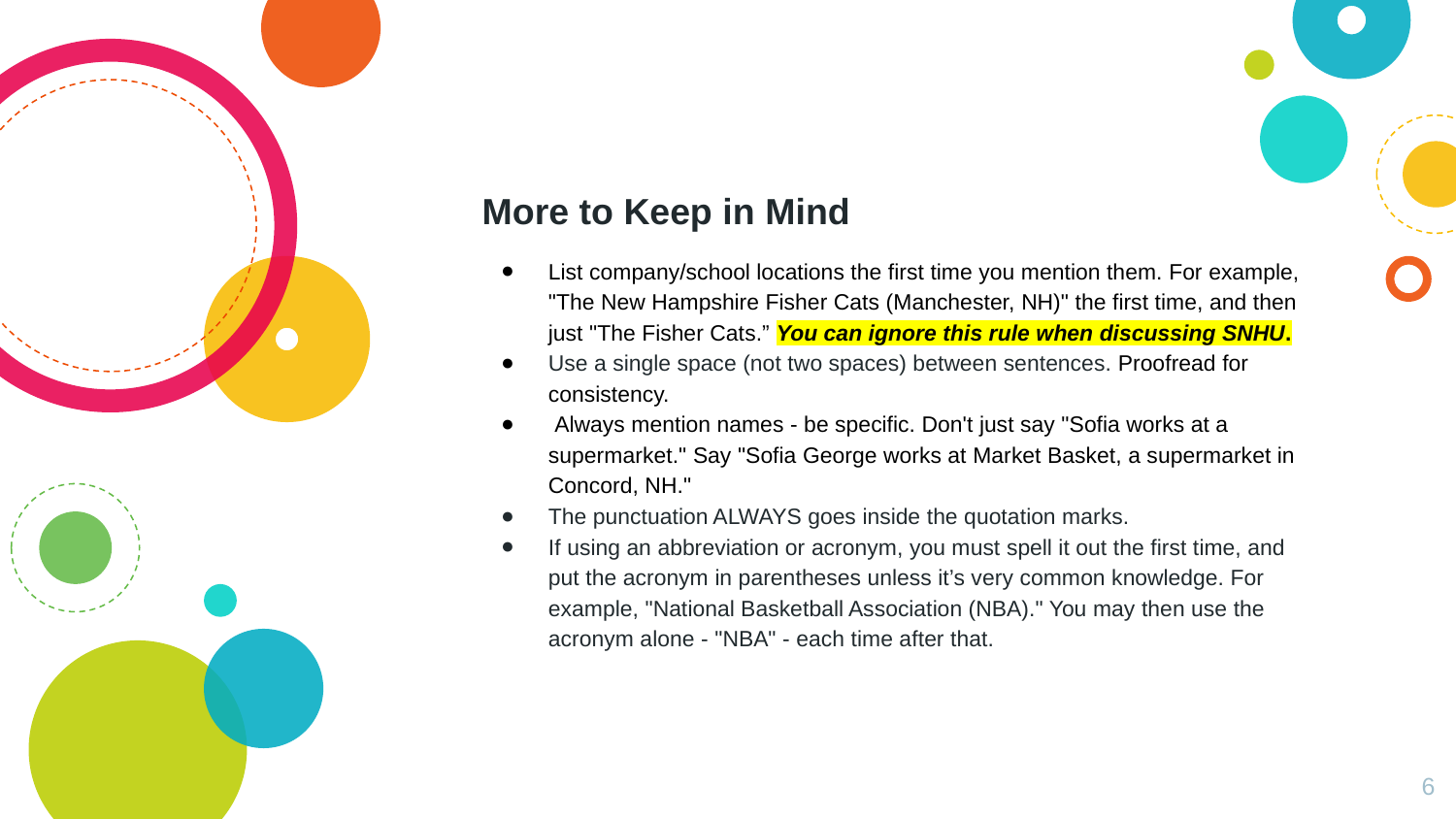

# More to Keep in Mind
List company/school locations the first time you mention them. For example, "The New Hampshire Fisher Cats (Manchester, NH)" the first time, and then just "The Fisher Cats.” You can ignore this rule when discussing SNHU.
Use a single space (not two spaces) between sentences. Proofread for consistency.
 Always mention names - be specific. Don't just say "Sofia works at a supermarket." Say "Sofia George works at Market Basket, a supermarket in Concord, NH."
The punctuation ALWAYS goes inside the quotation marks.
If using an abbreviation or acronym, you must spell it out the first time, and put the acronym in parentheses unless it’s very common knowledge. For example, "National Basketball Association (NBA)." You may then use the acronym alone - "NBA" - each time after that.
6